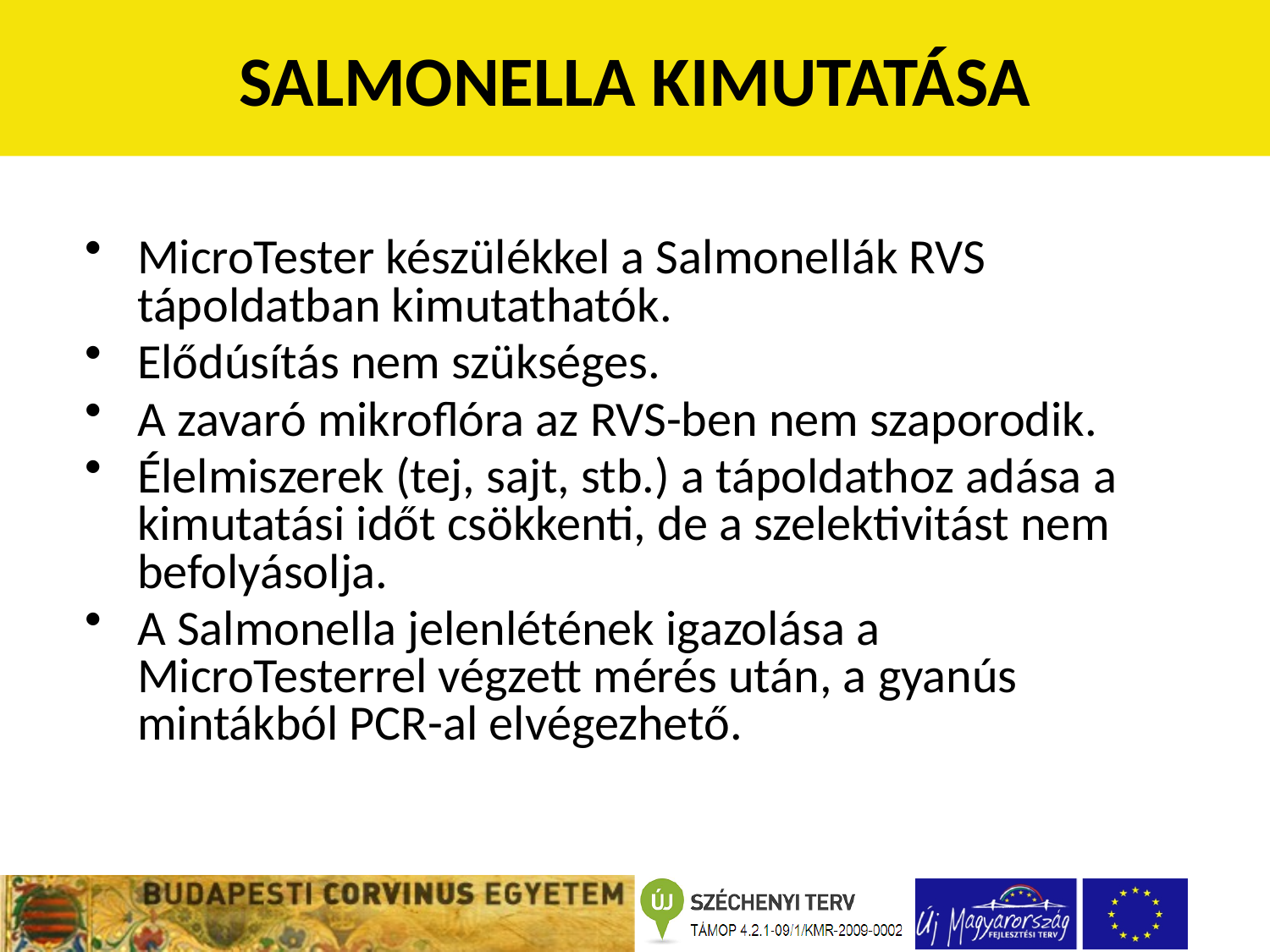

SALMONELLA KIMUTATÁSA
MicroTester készülékkel a Salmonellák RVS tápoldatban kimutathatók.
Elődúsítás nem szükséges.
A zavaró mikroflóra az RVS-ben nem szaporodik.
Élelmiszerek (tej, sajt, stb.) a tápoldathoz adása a kimutatási időt csökkenti, de a szelektivitást nem befolyásolja.
A Salmonella jelenlétének igazolása a MicroTesterrel végzett mérés után, a gyanús mintákból PCR-al elvégezhető.